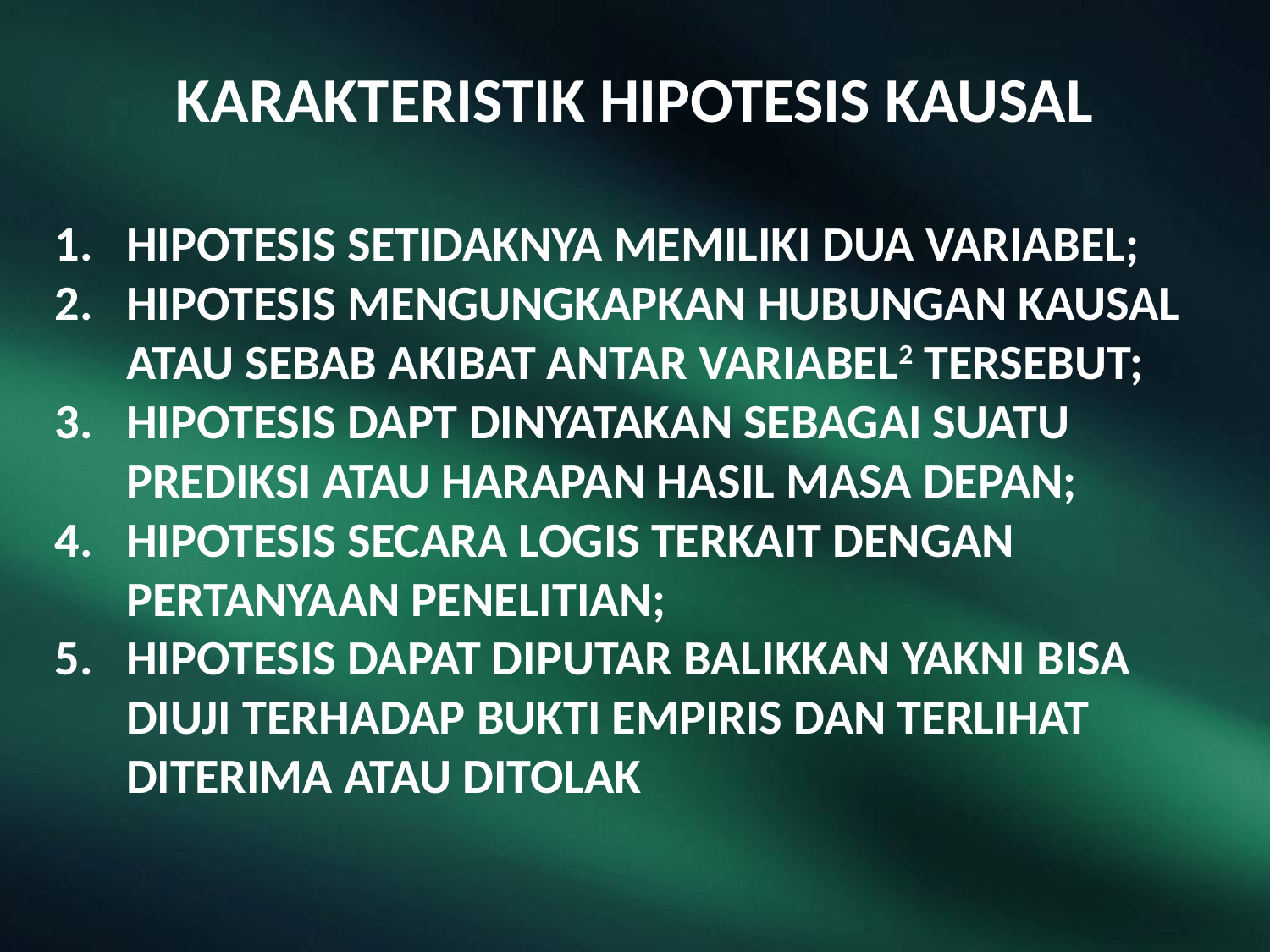

KARAKTERISTIK HIPOTESIS KAUSAL

HIPOTESIS SETIDAKNYA MEMILIKI DUA VARIABEL;
HIPOTESIS MENGUNGKAPKAN HUBUNGAN KAUSAL ATAU SEBAB AKIBAT ANTAR VARIABEL2 TERSEBUT;
HIPOTESIS DAPT DINYATAKAN SEBAGAI SUATU PREDIKSI ATAU HARAPAN HASIL MASA DEPAN;
HIPOTESIS SECARA LOGIS TERKAIT DENGAN PERTANYAAN PENELITIAN;
HIPOTESIS DAPAT DIPUTAR BALIKKAN YAKNI BISA DIUJI TERHADAP BUKTI EMPIRIS DAN TERLIHAT DITERIMA ATAU DITOLAK